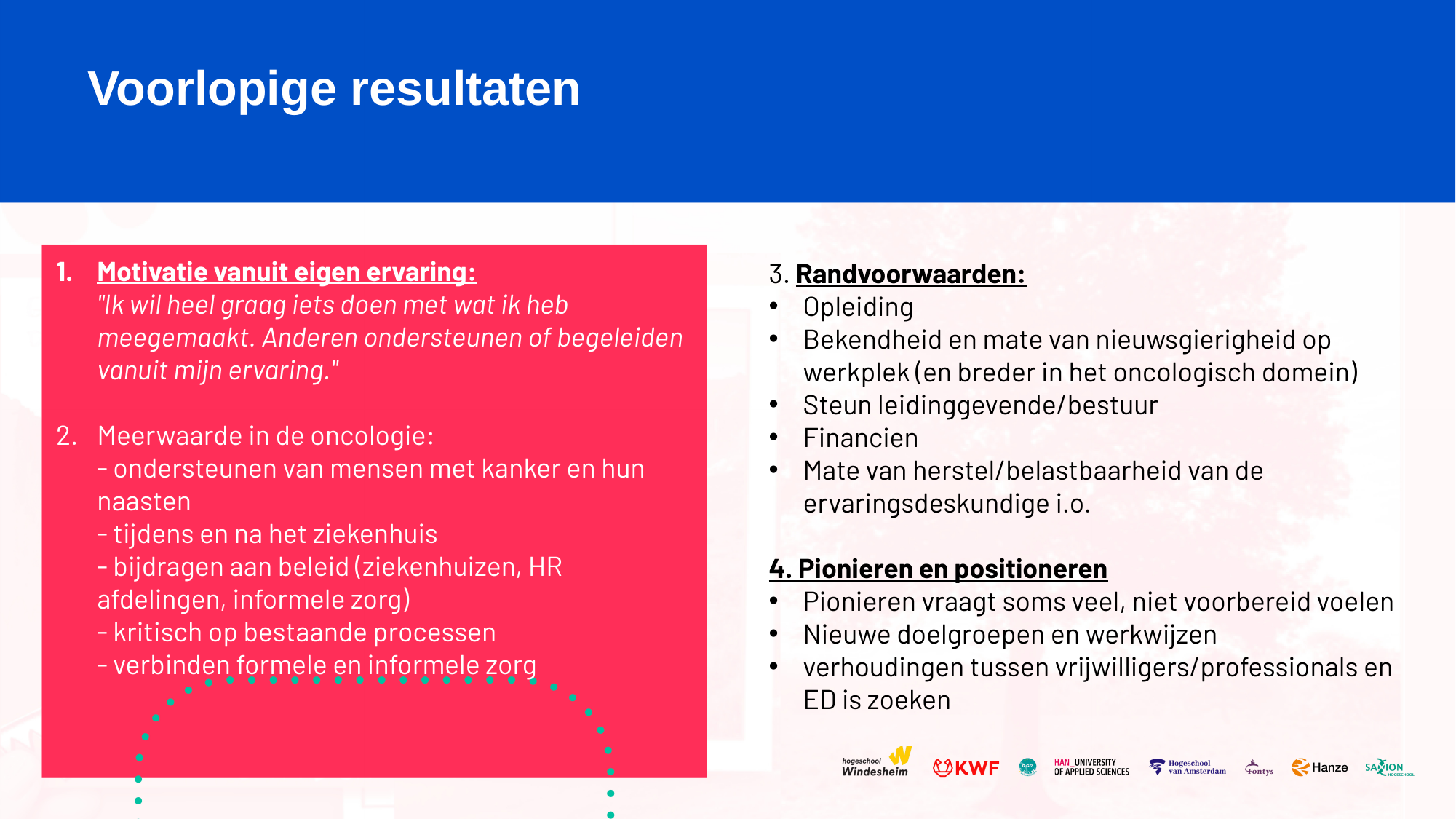

Voorlopige resultaten
Motivatie vanuit eigen ervaring:
"Ik wil heel graag iets doen met wat ik heb    meegemaakt. Anderen ondersteunen of begeleiden vanuit mijn ervaring."
Meerwaarde in de oncologie:
- ondersteunen van mensen met kanker en hun naasten
- tijdens en na het ziekenhuis
- bijdragen aan beleid (ziekenhuizen, HR afdelingen, informele zorg)
- kritisch op bestaande processen
- verbinden formele en informele zorg
3. Randvoorwaarden:
Opleiding
Bekendheid en mate van nieuwsgierigheid op werkplek (en breder in het oncologisch domein)
Steun leidinggevende/bestuur
Financien
Mate van herstel/belastbaarheid van de ervaringsdeskundige i.o.
4. Pionieren en positioneren
Pionieren vraagt soms veel, niet voorbereid voelen
Nieuwe doelgroepen en werkwijzen
verhoudingen tussen vrijwilligers/professionals en ED is zoeken